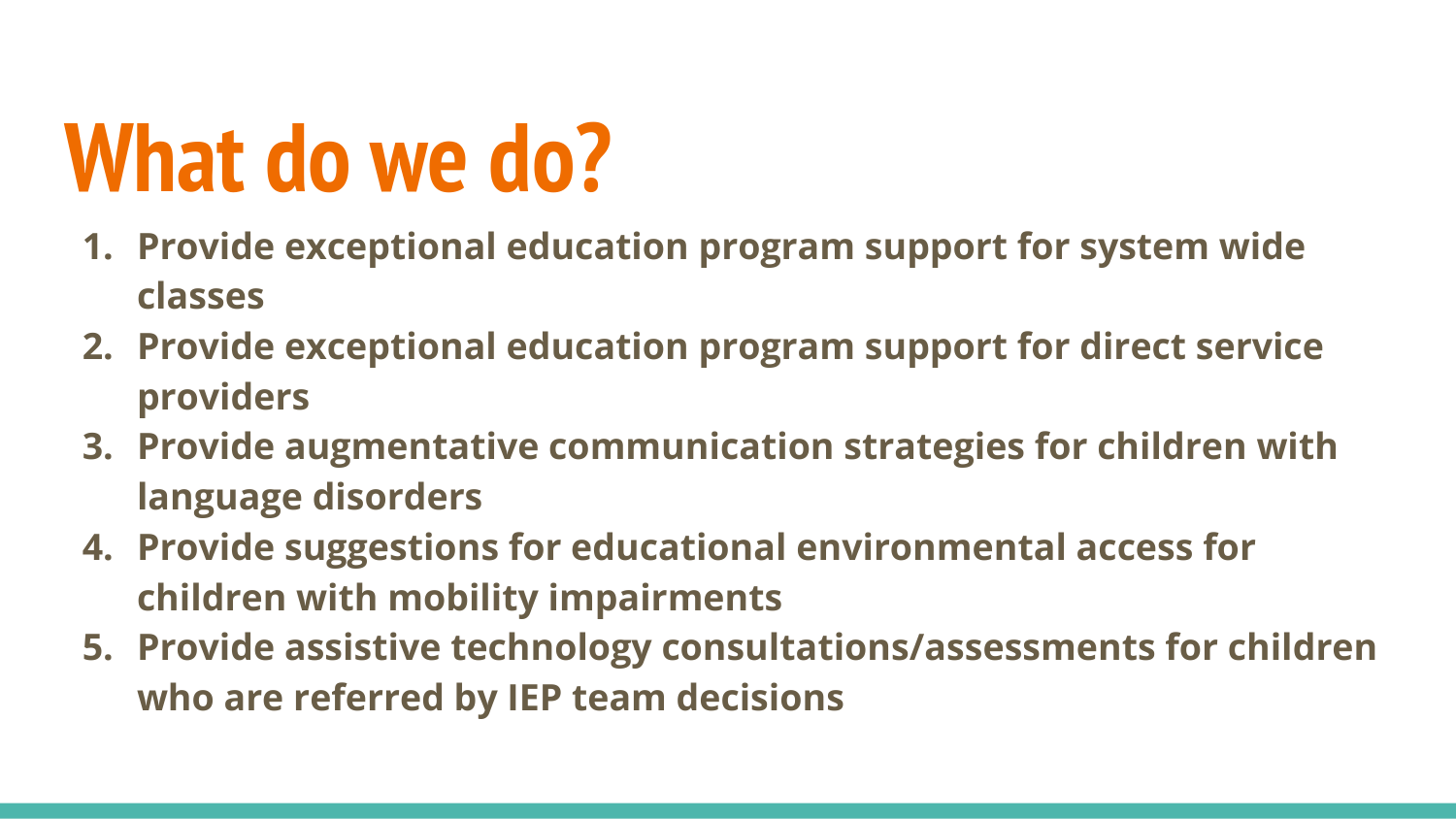

# What do we do?
Provide exceptional education program support for system wide classes
Provide exceptional education program support for direct service providers
Provide augmentative communication strategies for children with language disorders
Provide suggestions for educational environmental access for children with mobility impairments
Provide assistive technology consultations/assessments for children who are referred by IEP team decisions